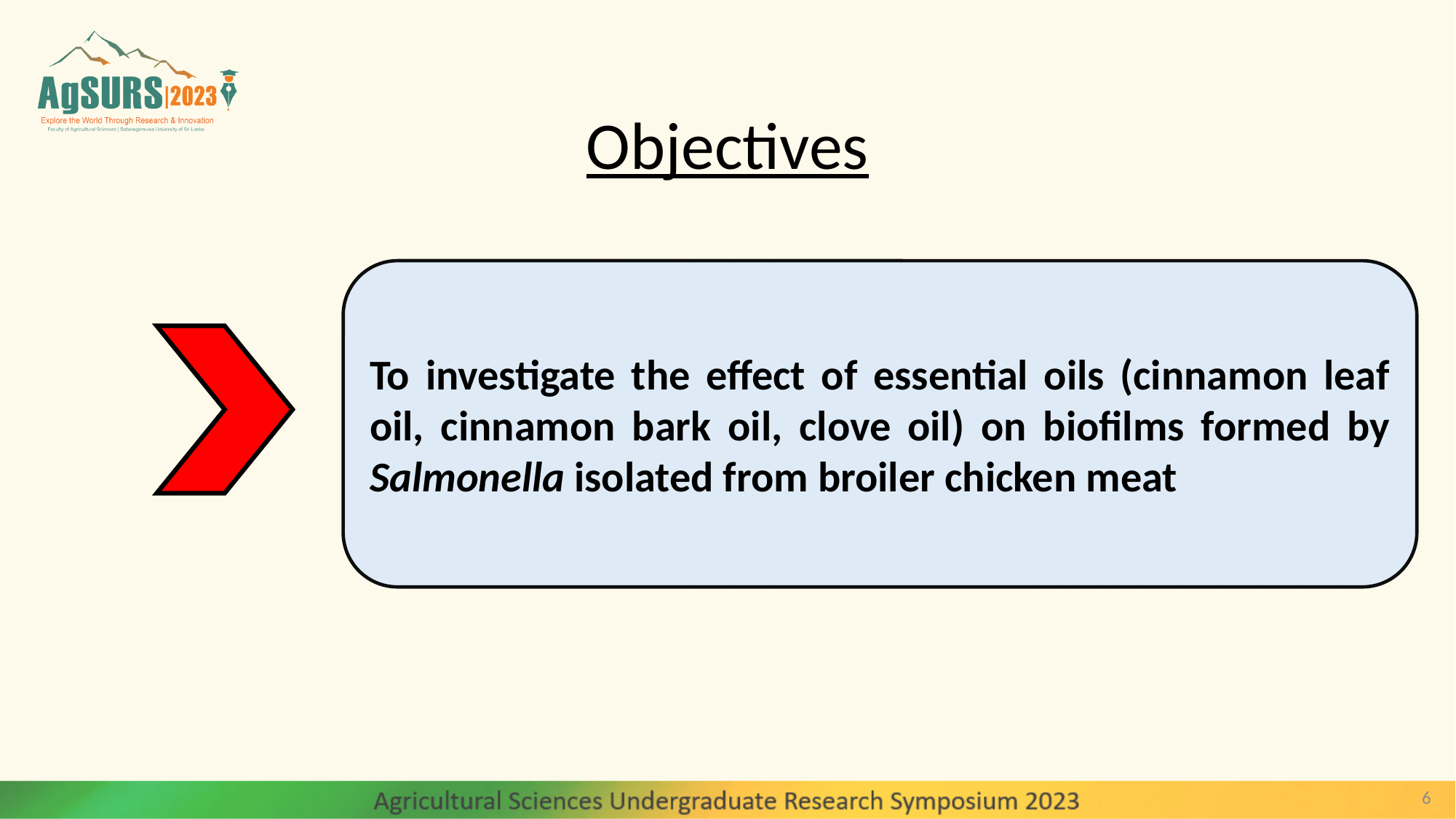

# Objectives
To investigate the effect of essential oils (cinnamon leaf oil, cinnamon bark oil, clove oil) on biofilms formed by Salmonella isolated from broiler chicken meat

6